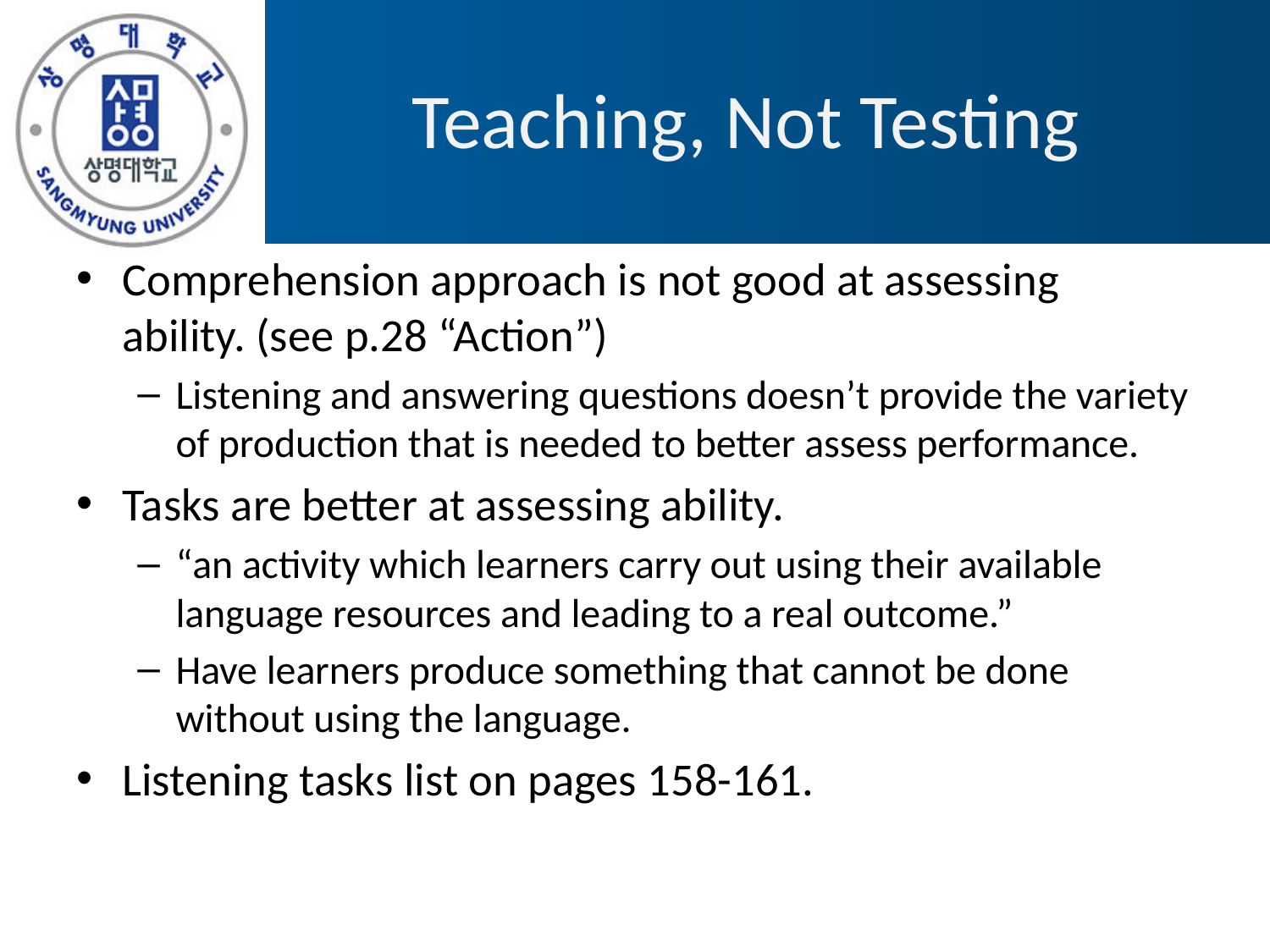

# Teaching, Not Testing
Comprehension approach is not good at assessing ability. (see p.28 “Action”)
Listening and answering questions doesn’t provide the variety of production that is needed to better assess performance.
Tasks are better at assessing ability.
“an activity which learners carry out using their available language resources and leading to a real outcome.”
Have learners produce something that cannot be done without using the language.
Listening tasks list on pages 158-161.